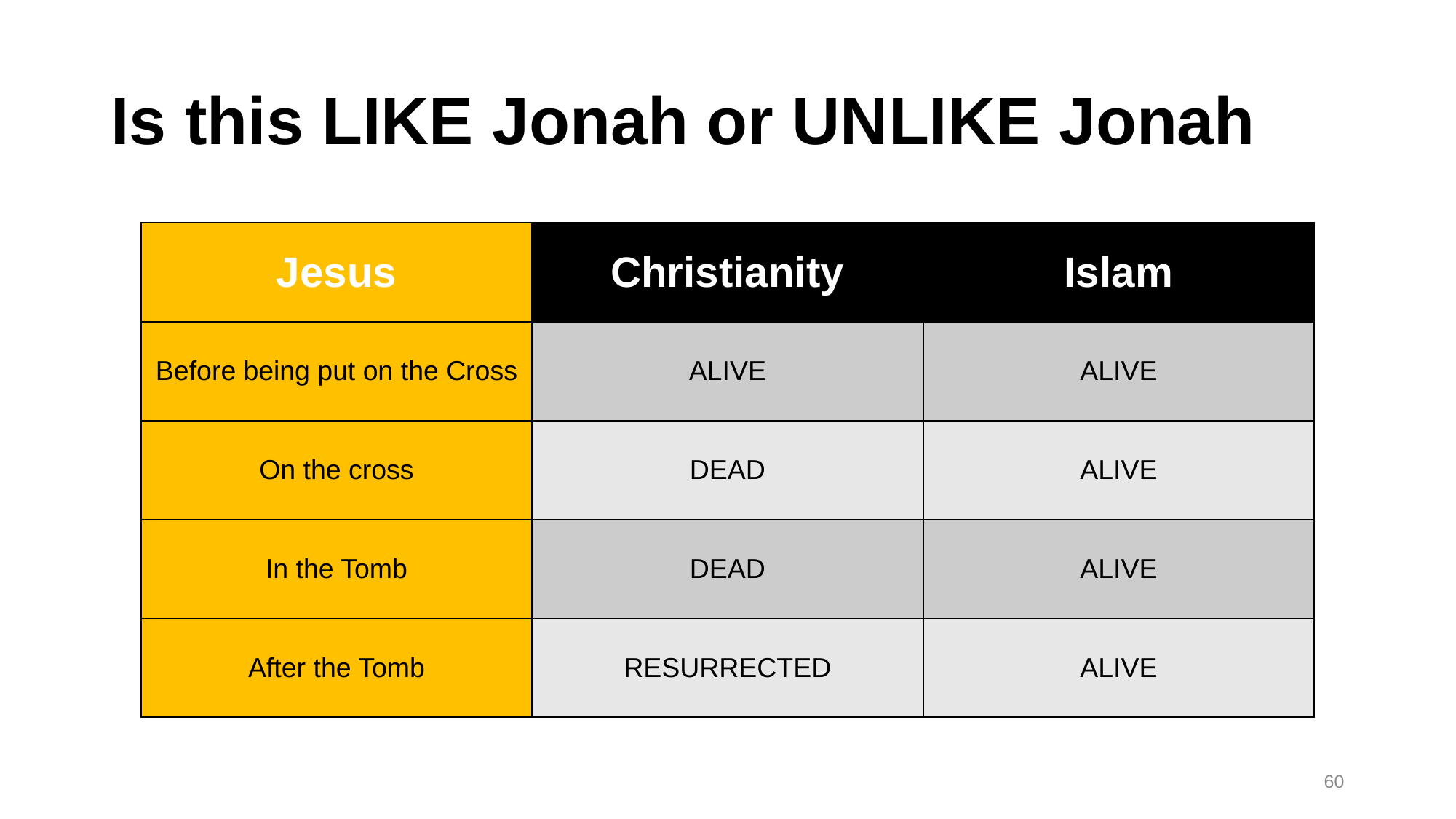

# Is this LIKE Jonah or UNLIKE Jonah
| Jesus | Christianity | Islam |
| --- | --- | --- |
| Before being put on the Cross | ALIVE | ALIVE |
| On the cross | DEAD | ALIVE |
| In the Tomb | DEAD | ALIVE |
| After the Tomb | RESURRECTED | ALIVE |
60